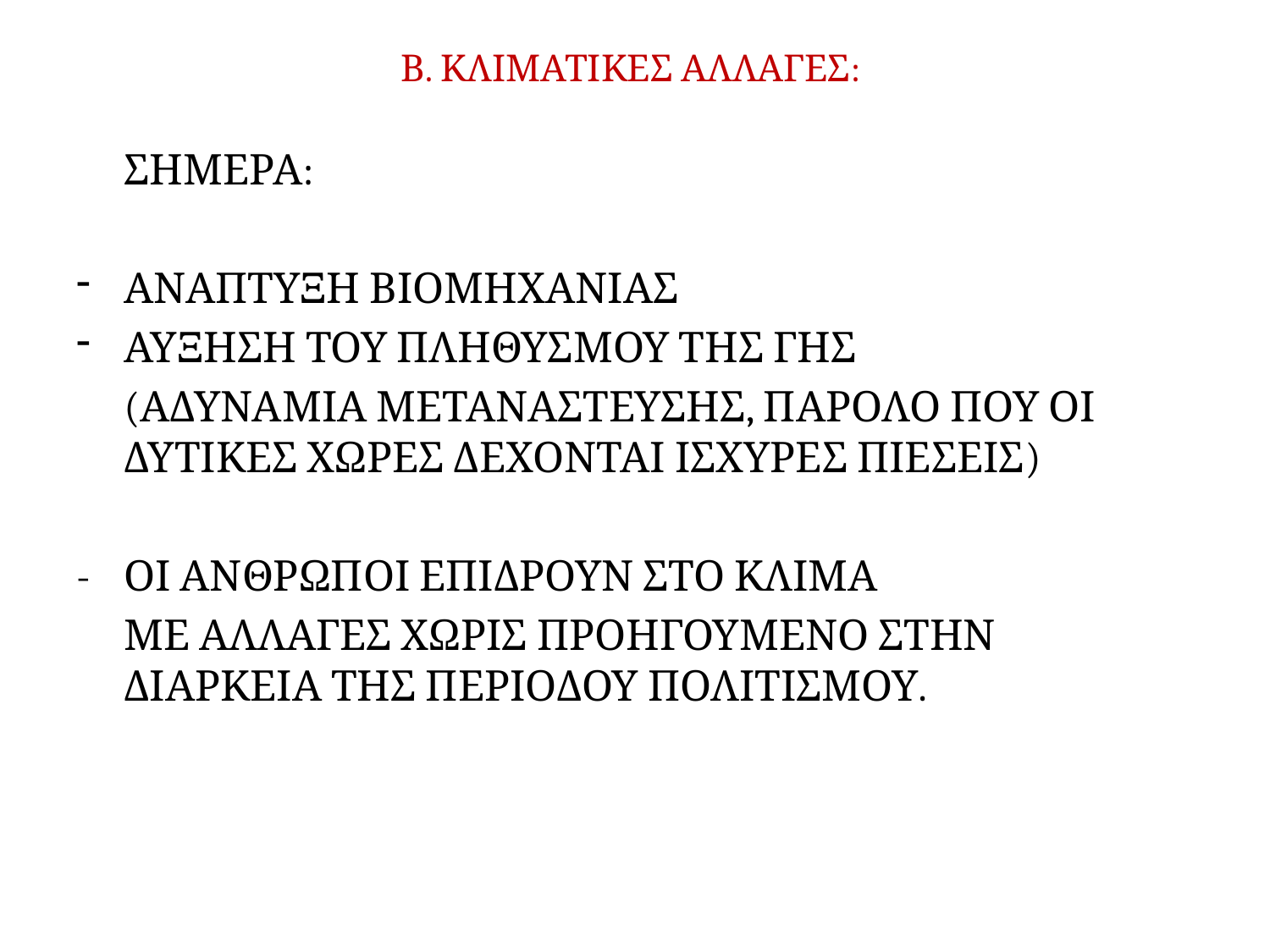

# Β. ΚΛΙΜΑΤΙΚΕΣ ΑΛΛΑΓΕΣ:
	ΣΗΜΕΡΑ:

ΑΝΑΠΤΥΞΗ ΒΙΟΜΗΧΑΝΙΑΣ
ΑΥΞΗΣΗ ΤΟΥ ΠΛΗΘΥΣΜΟΥ ΤΗΣ ΓΗΣ
	(ΑΔΥΝΑΜΙΑ ΜΕΤΑΝΑΣΤΕΥΣΗΣ, ΠΑΡΟΛΟ ΠΟΥ ΟΙ ΔΥΤΙΚΕΣ ΧΩΡΕΣ ΔΕΧΟΝΤΑΙ ΙΣΧΥΡΕΣ ΠΙΕΣΕΙΣ)

-	ΟΙ ΑΝΘΡΩΠΟΙ ΕΠΙΔΡΟΥΝ ΣΤΟ ΚΛΙΜΑ
	ΜΕ ΑΛΛΑΓΕΣ ΧΩΡΙΣ ΠΡΟΗΓΟΥΜΕΝΟ ΣΤΗΝ ΔΙΑΡΚΕΙΑ ΤΗΣ ΠΕΡΙΟΔΟΥ ΠΟΛΙΤΙΣΜΟΥ.